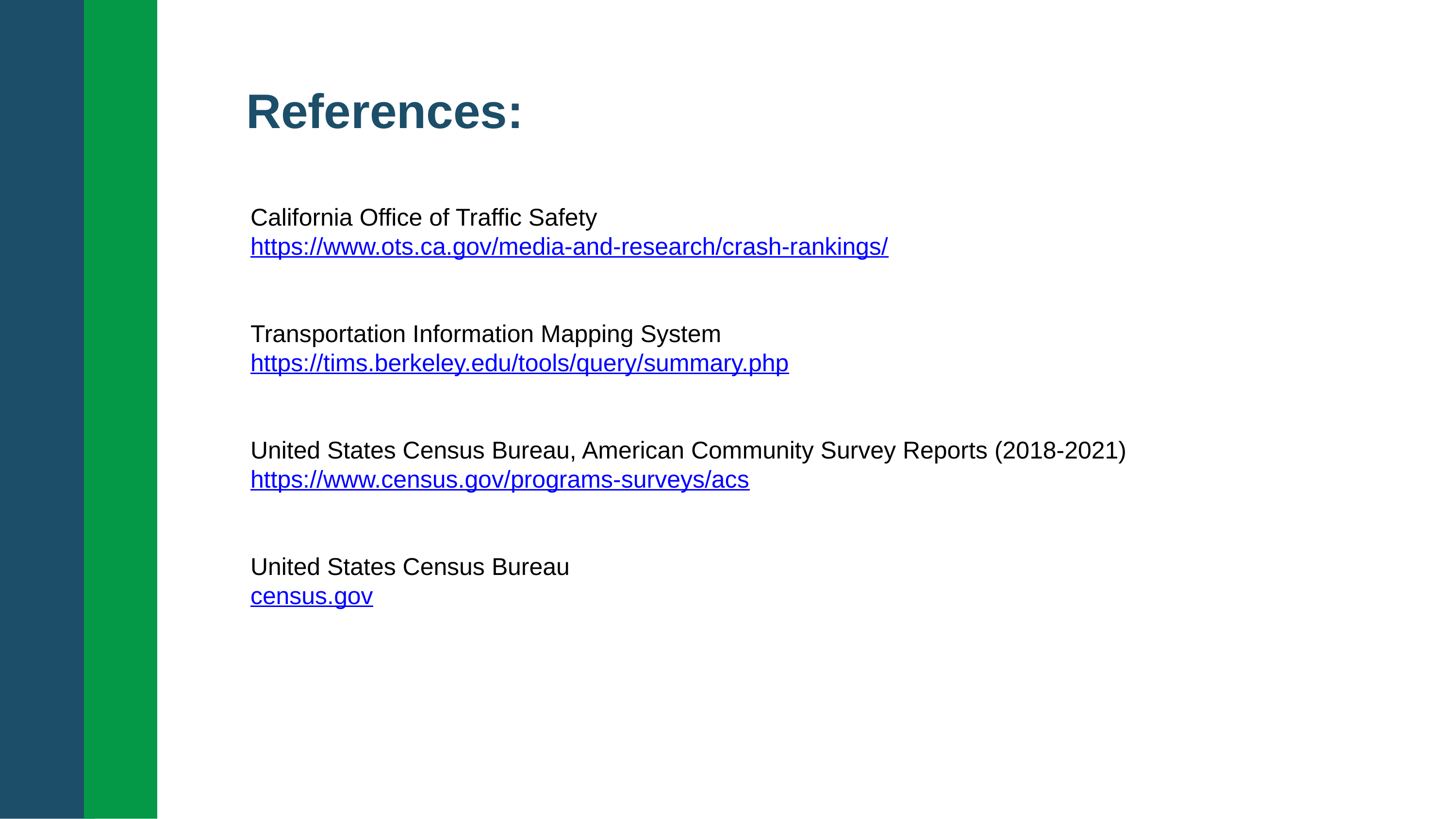

References:
California Office of Traffic Safety
https://www.ots.ca.gov/media-and-research/crash-rankings/

Transportation Information Mapping System
https://tims.berkeley.edu/tools/query/summary.php

United States Census Bureau, American Community Survey Reports (2018-2021)
https://www.census.gov/programs-surveys/acs

United States Census Bureau
census.gov